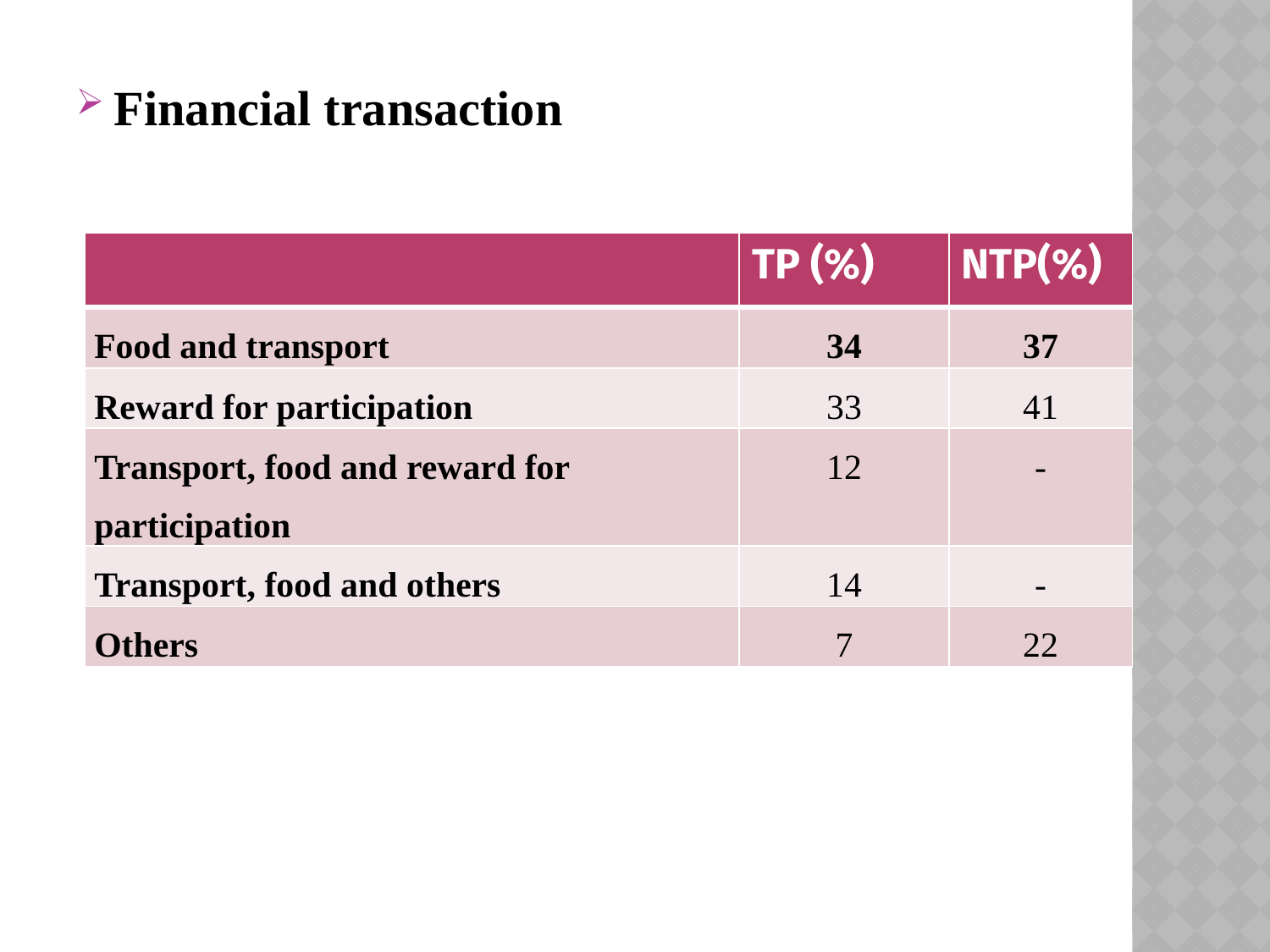

Financial transaction

|  | TP (%) | NTP(%) |
| --- | --- | --- |
| Food and transport | 34 | 37 |
| Reward for participation | 33 | 41 |
| Transport, food and reward for participation | 12 | - |
| Transport, food and others | 14 | - |
| Others | 7 | 22 |